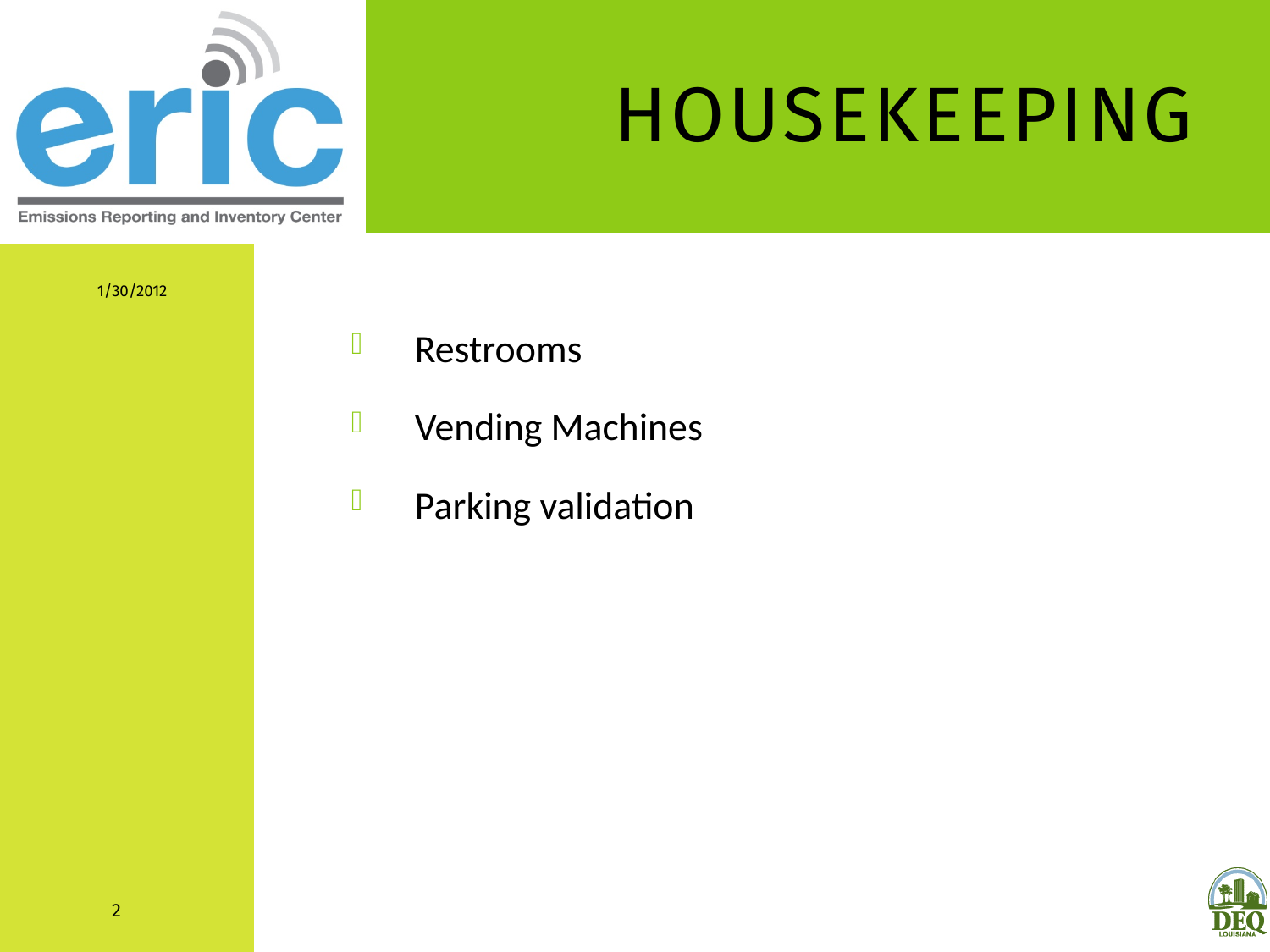

# Housekeeping
1/30/2012
Restrooms
Vending Machines
Parking validation

2